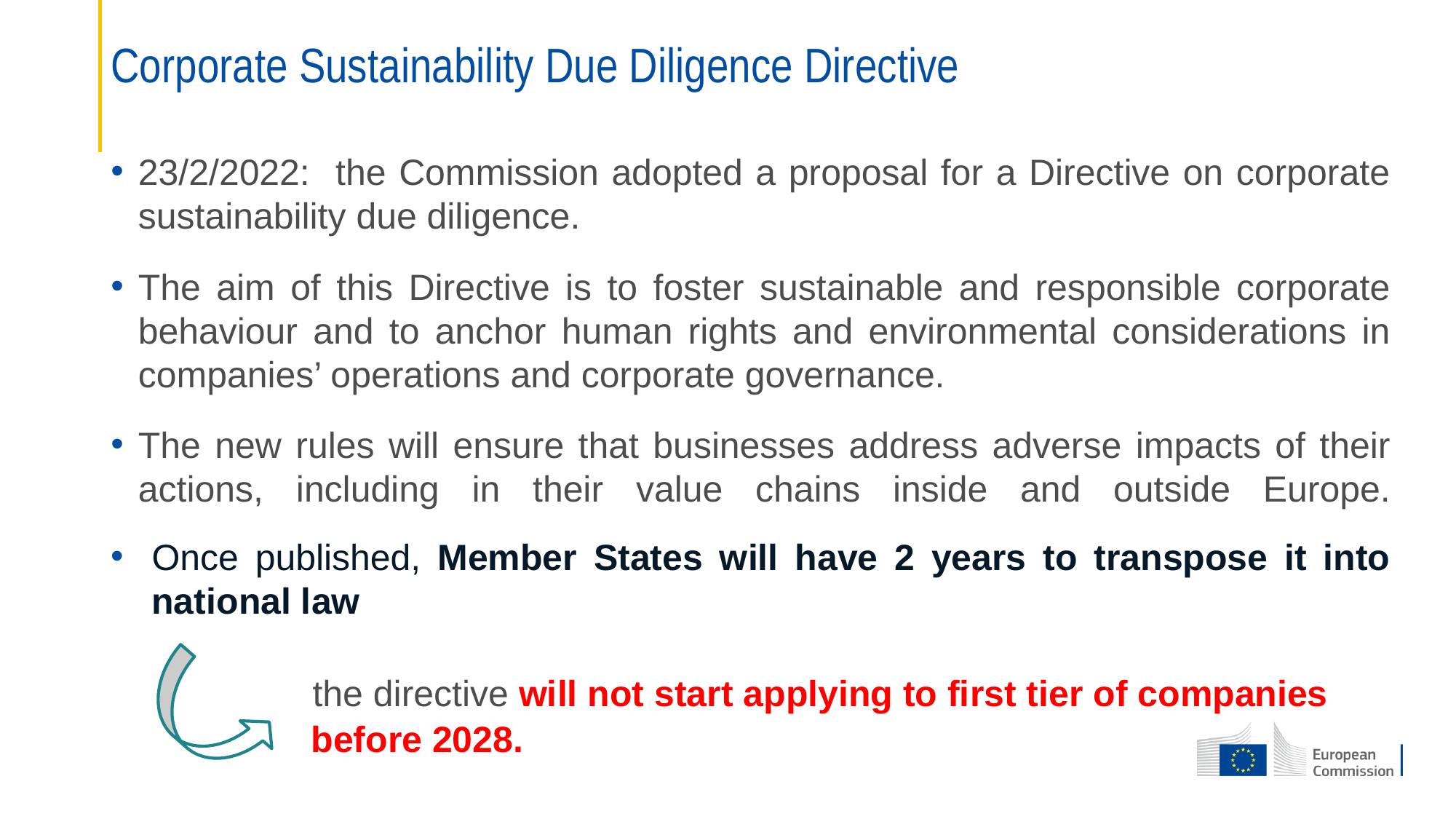

# Corporate Sustainability Due Diligence Directive
23/2/2022:  the Commission adopted a proposal for a Directive on corporate sustainability due diligence.
The aim of this Directive is to foster sustainable and responsible corporate behaviour and to anchor human rights and environmental considerations in companies’ operations and corporate governance.
The new rules will ensure that businesses address adverse impacts of their actions, including in their value chains inside and outside Europe.
Once published, Member States will have 2 years to transpose it into national law
               the directive will not start applying to first tier of companies 	         before 2028.